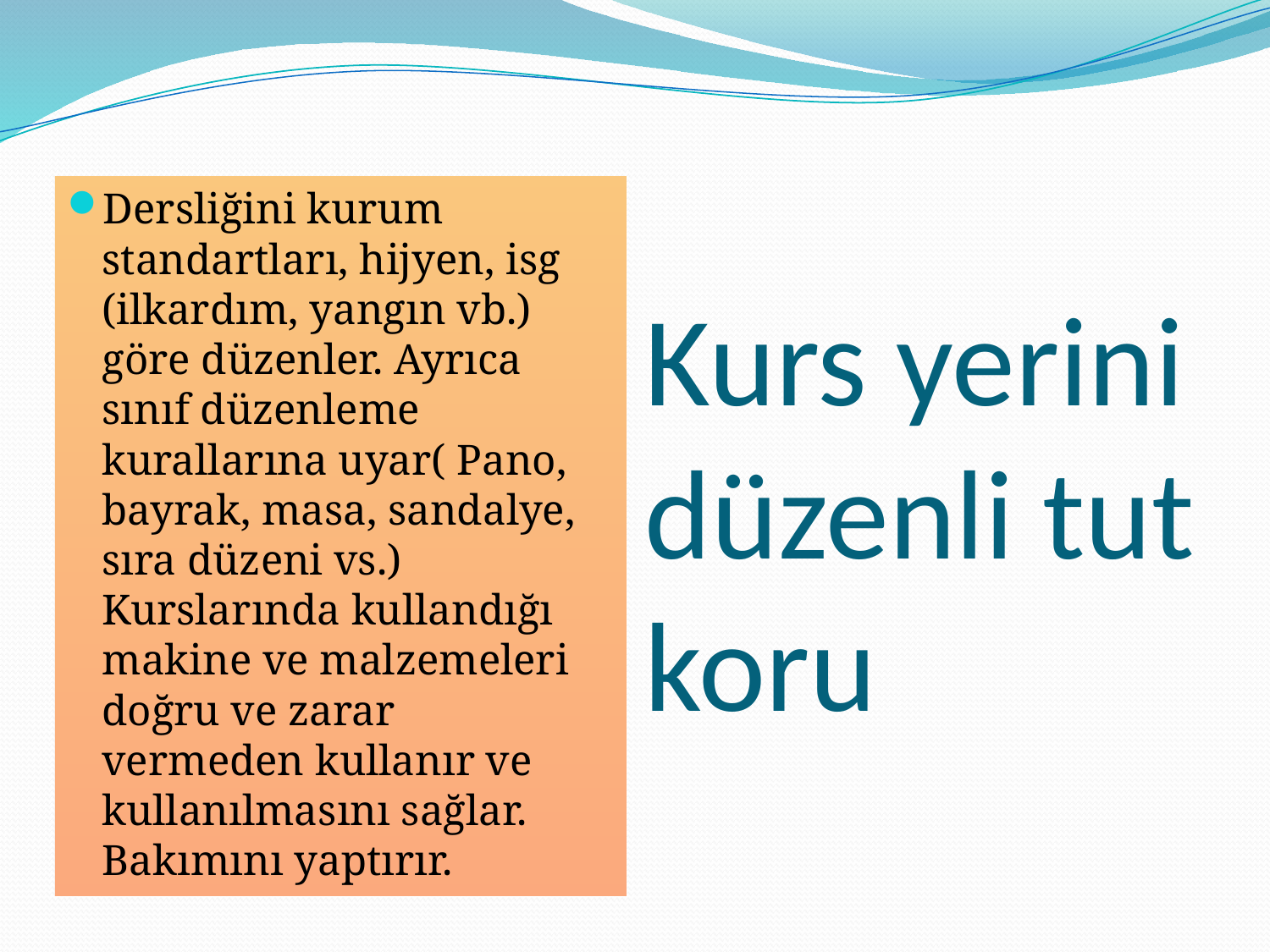

Dersliğini kurum standartları, hijyen, isg (ilkardım, yangın vb.) göre düzenler. Ayrıca sınıf düzenleme kurallarına uyar( Pano, bayrak, masa, sandalye, sıra düzeni vs.) Kurslarında kullandığı makine ve malzemeleri doğru ve zarar  vermeden kullanır ve kullanılmasını sağlar. Bakımını yaptırır.
# Kurs yerini düzenli tut koru